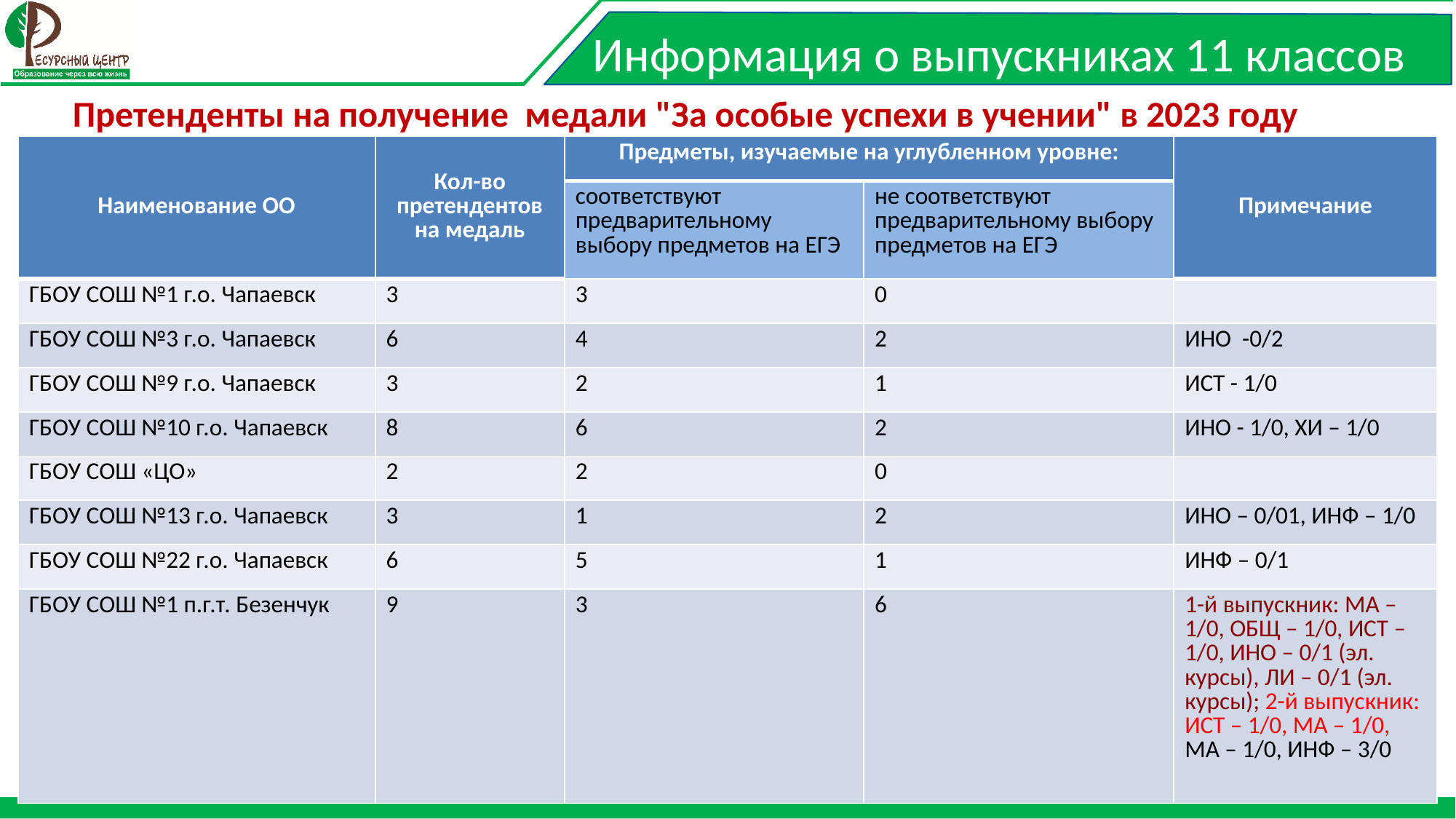

Информация о выпускниках 11 классов
# Претенденты на получение  медали "За особые успехи в учении" в 2023 году
| Наименование ОО | Кол-во претендентов на медаль | Предметы, изучаемые на углубленном уровне: |  | Примечание |
| --- | --- | --- | --- | --- |
|  |  | соответствуют предварительному выбору предметов на ЕГЭ | не соответствуют предварительному выбору предметов на ЕГЭ |  |
| ГБОУ СОШ №1 г.о. Чапаевск | 3 | 3 | 0 |  |
| ГБОУ СОШ №3 г.о. Чапаевск | 6 | 4 | 2 | ИНО -0/2 |
| ГБОУ СОШ №9 г.о. Чапаевск | 3 | 2 | 1 | ИСТ - 1/0 |
| ГБОУ СОШ №10 г.о. Чапаевск | 8 | 6 | 2 | ИНО - 1/0, ХИ – 1/0 |
| ГБОУ СОШ «ЦО» | 2 | 2 | 0 |  |
| ГБОУ СОШ №13 г.о. Чапаевск | 3 | 1 | 2 | ИНО – 0/01, ИНФ – 1/0 |
| ГБОУ СОШ №22 г.о. Чапаевск | 6 | 5 | 1 | ИНФ – 0/1 |
| ГБОУ СОШ №1 п.г.т. Безенчук | 9 | 3 | 6 | 1-й выпускник: МА – 1/0, ОБЩ – 1/0, ИСТ – 1/0, ИНО – 0/1 (эл. курсы), ЛИ – 0/1 (эл. курсы); 2-й выпускник: ИСТ – 1/0, МА – 1/0, МА – 1/0, ИНФ – 3/0 |